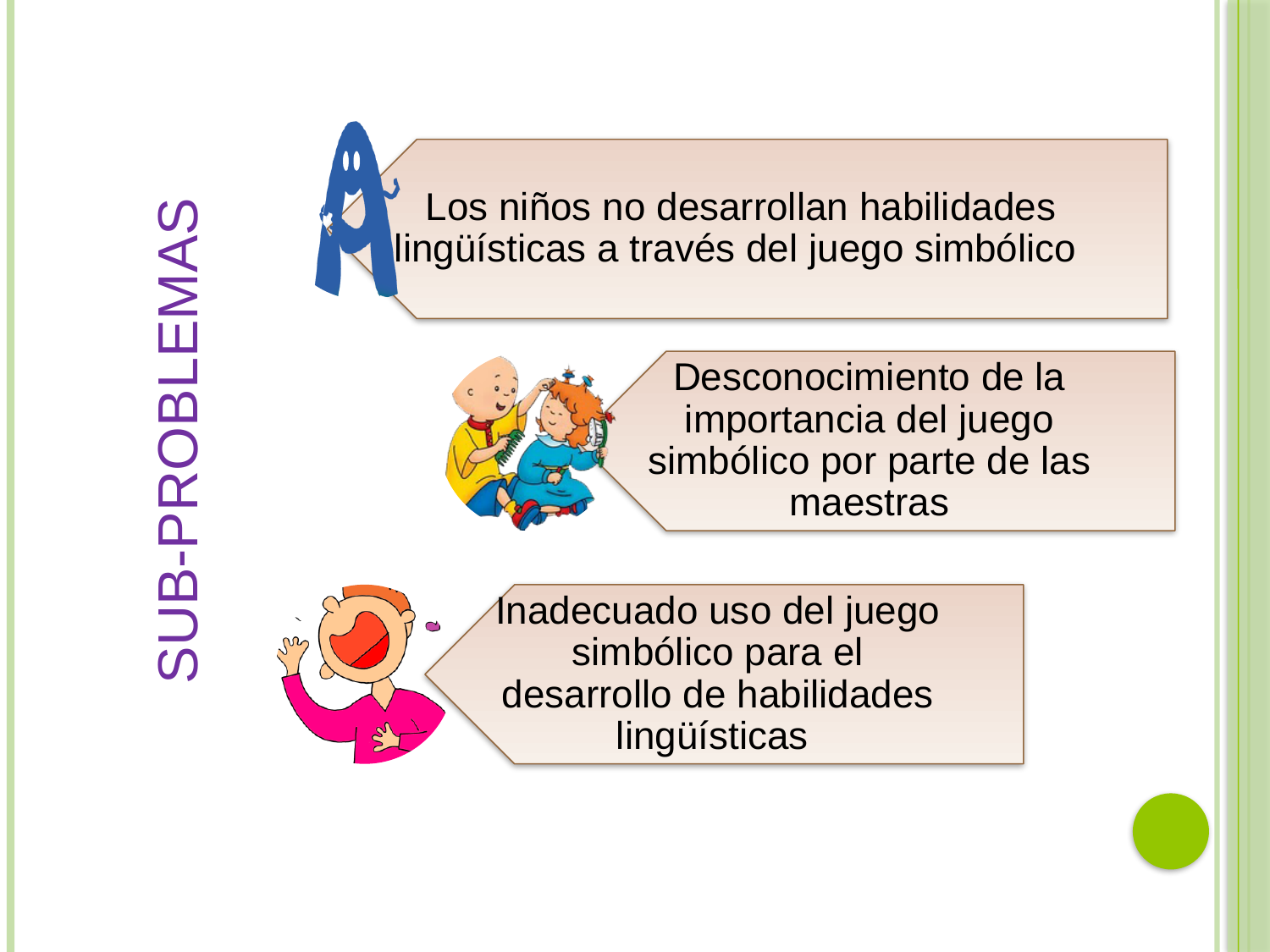

Los niños no desarrollan habilidades lingüísticas a través del juego simbólico
Desconocimiento de la importancia del juego simbólico por parte de las maestras
Inadecuado uso del juego simbólico para el desarrollo de habilidades lingüísticas
SUB-PROBLEMAS